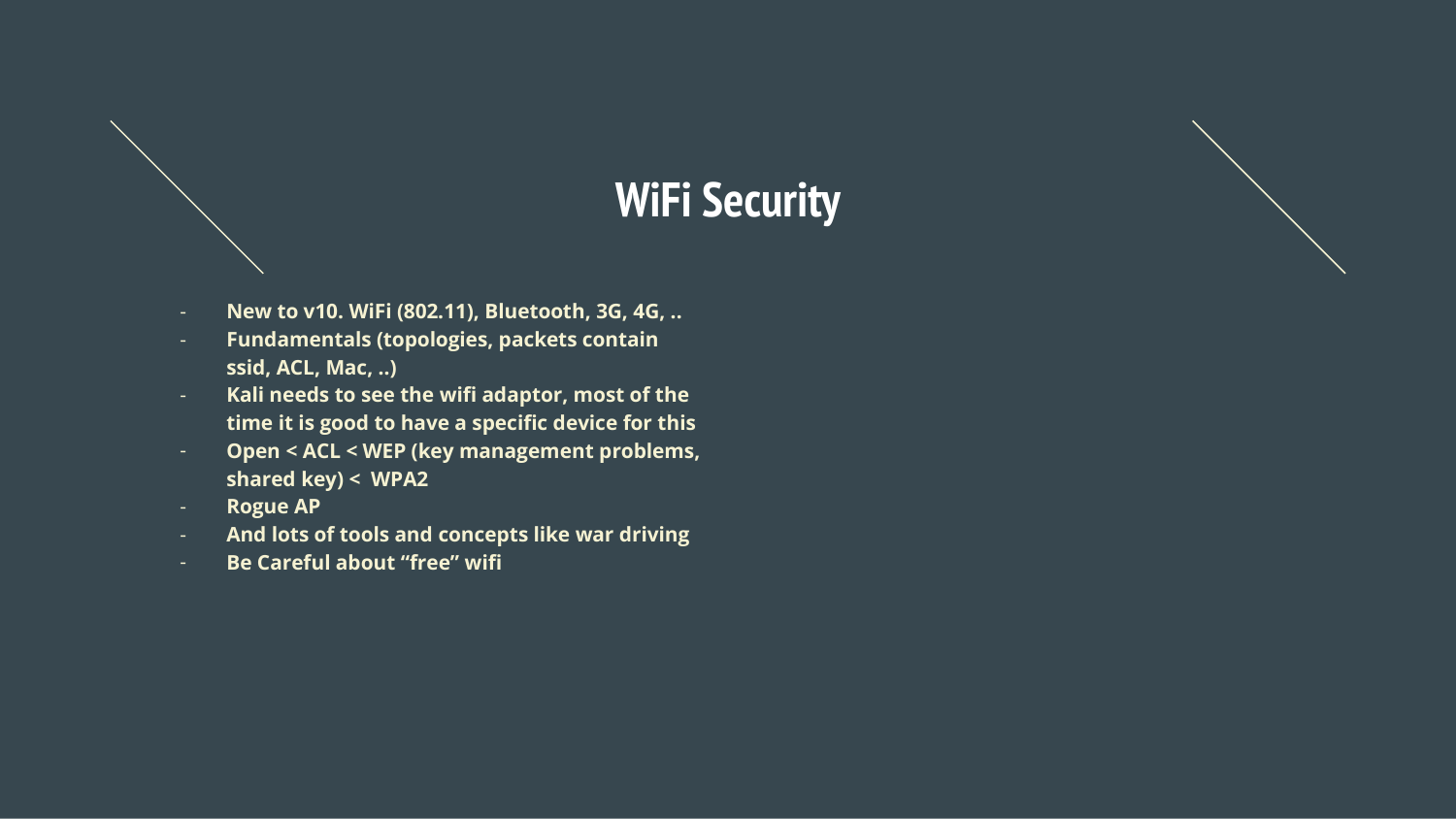

# WiFi Security
New to v10. WiFi (802.11), Bluetooth, 3G, 4G, ..
Fundamentals (topologies, packets contain ssid, ACL, Mac, ..)
Kali needs to see the wifi adaptor, most of the time it is good to have a specific device for this
Open < ACL < WEP (key management problems, shared key) <  WPA2
Rogue AP
And lots of tools and concepts like war driving
Be Careful about “free” wifi